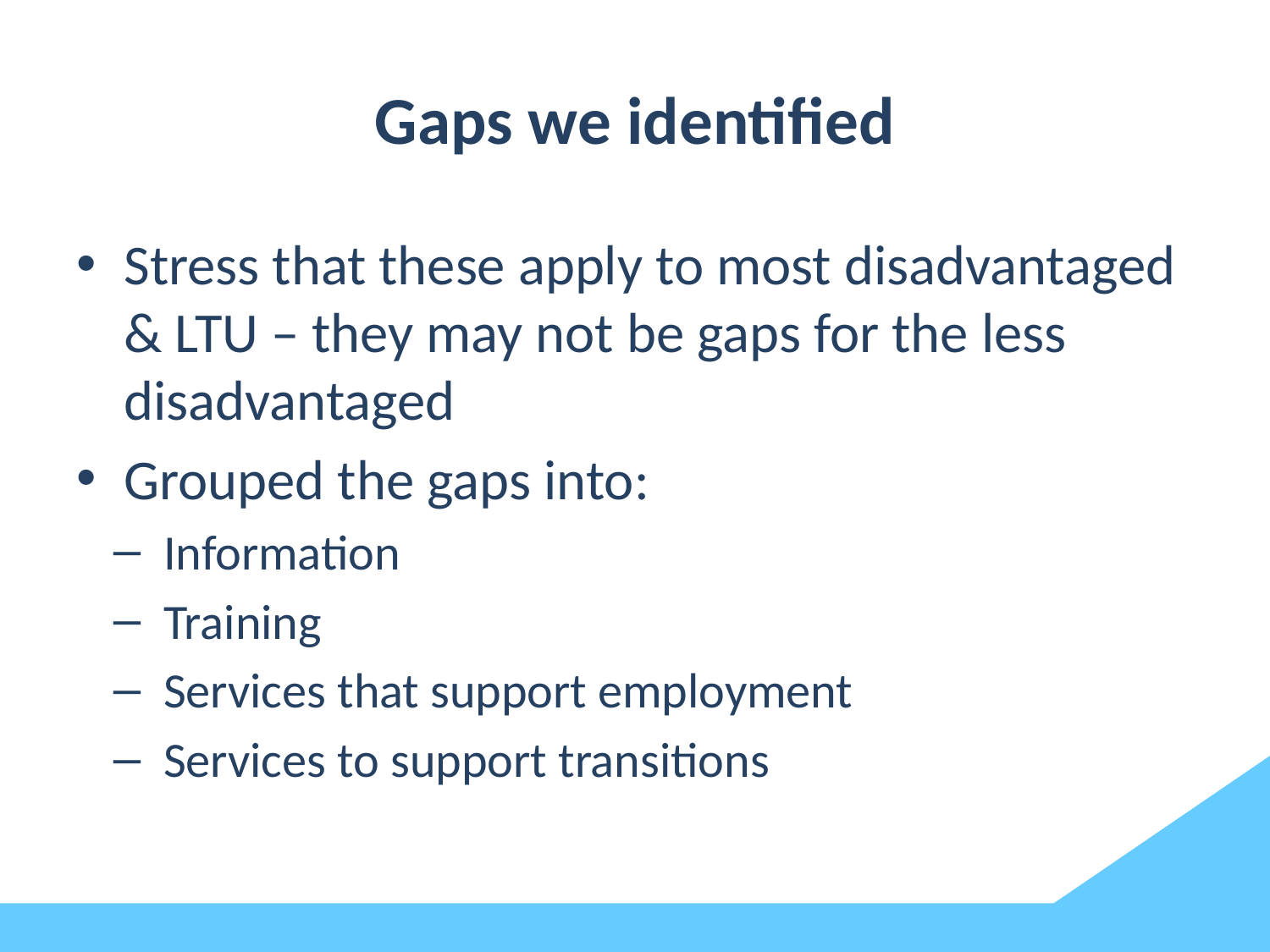

# Gaps we identified
Stress that these apply to most disadvantaged & LTU – they may not be gaps for the less disadvantaged
Grouped the gaps into:
Information
Training
Services that support employment
Services to support transitions

3